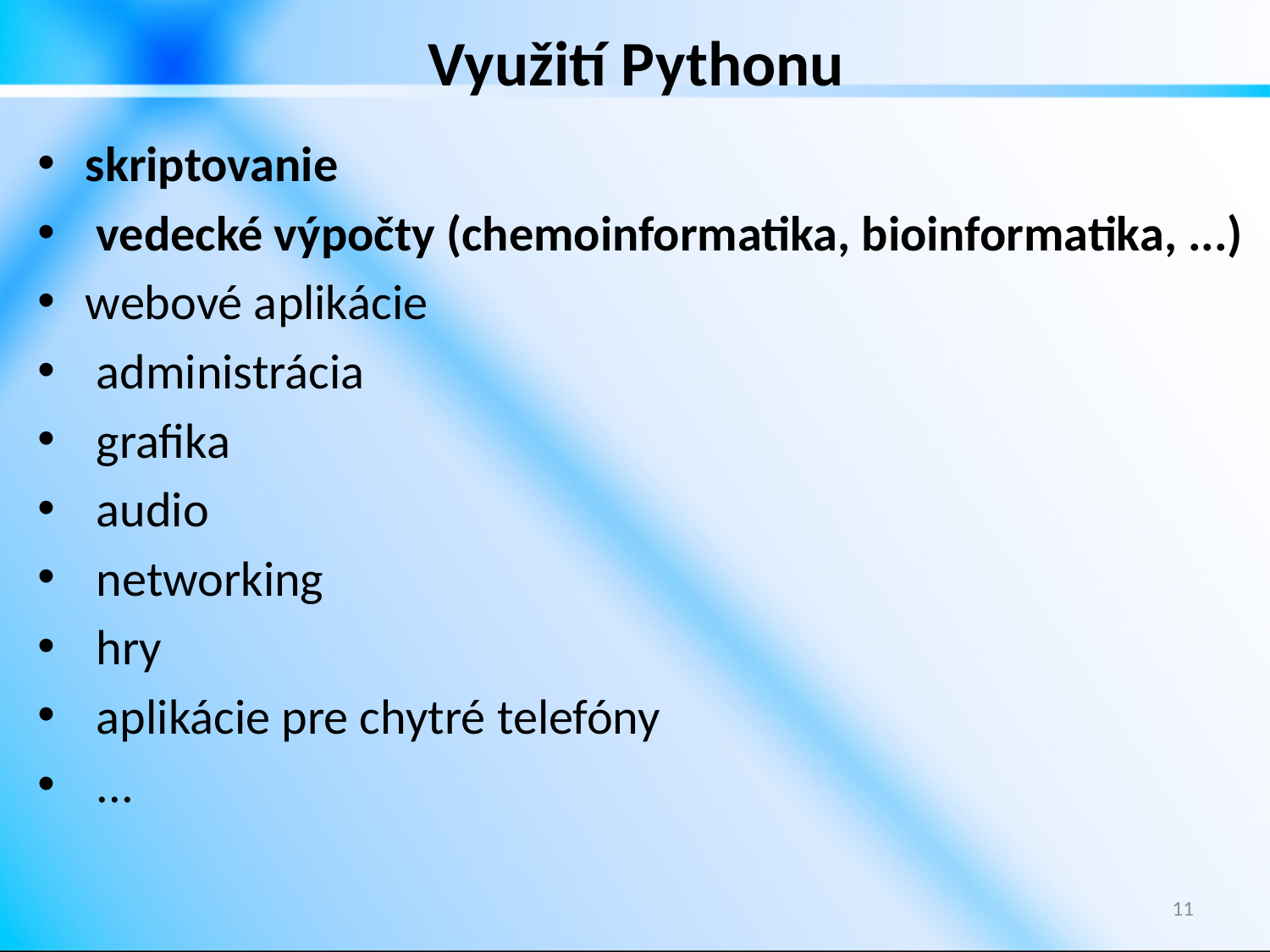

# Využití Pythonu
skriptovanie
 vedecké výpočty (chemoinformatika, bioinformatika, ...)
webové aplikácie
 administrácia
 grafika
 audio
 networking
 hry
 aplikácie pre chytré telefóny
 ...
11